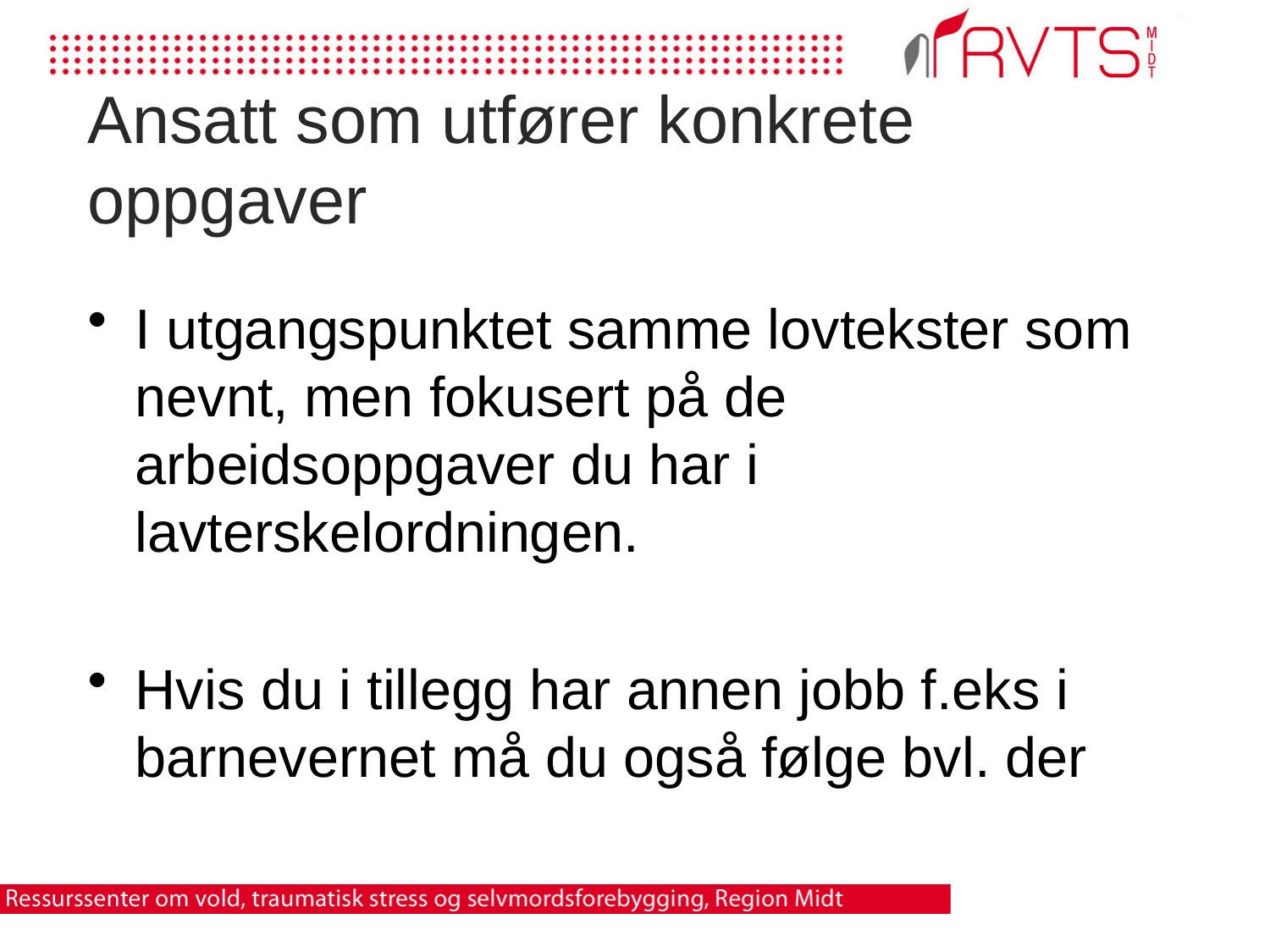

# Ansatt som utfører konkrete oppgaver
I utgangspunktet samme lovtekster som nevnt, men fokusert på de arbeidsoppgaver du har i lavterskelordningen.

Hvis du i tillegg har annen jobb f.eks i barnevernet må du også følge bvl. der